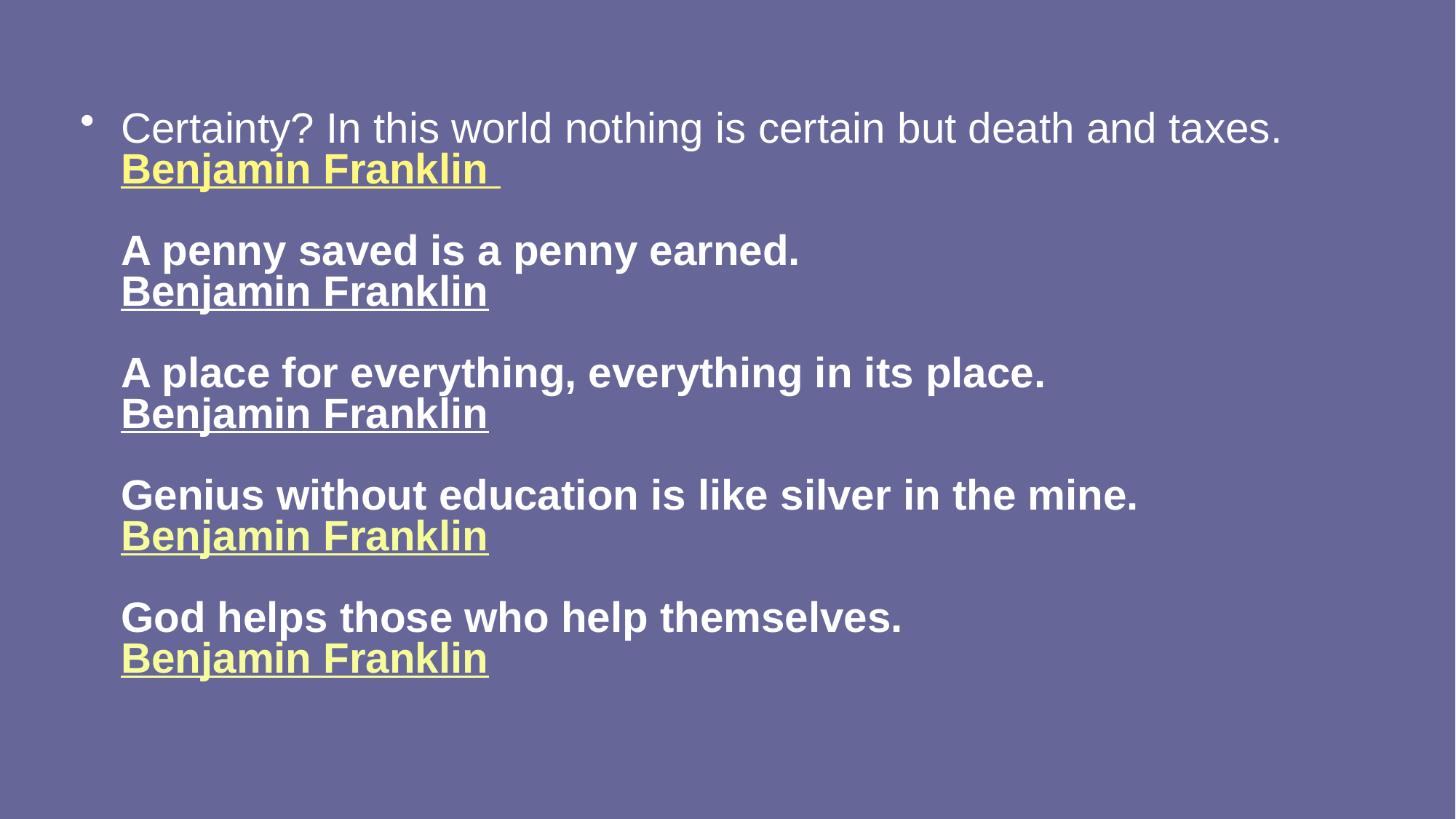

#
Certainty? In this world nothing is certain but death and taxes.
Benjamin Franklin
A penny saved is a penny earned.
Benjamin Franklin
A place for everything, everything in its place.
Benjamin Franklin
Genius without education is like silver in the mine.
Benjamin Franklin
God helps those who help themselves.
Benjamin Franklin